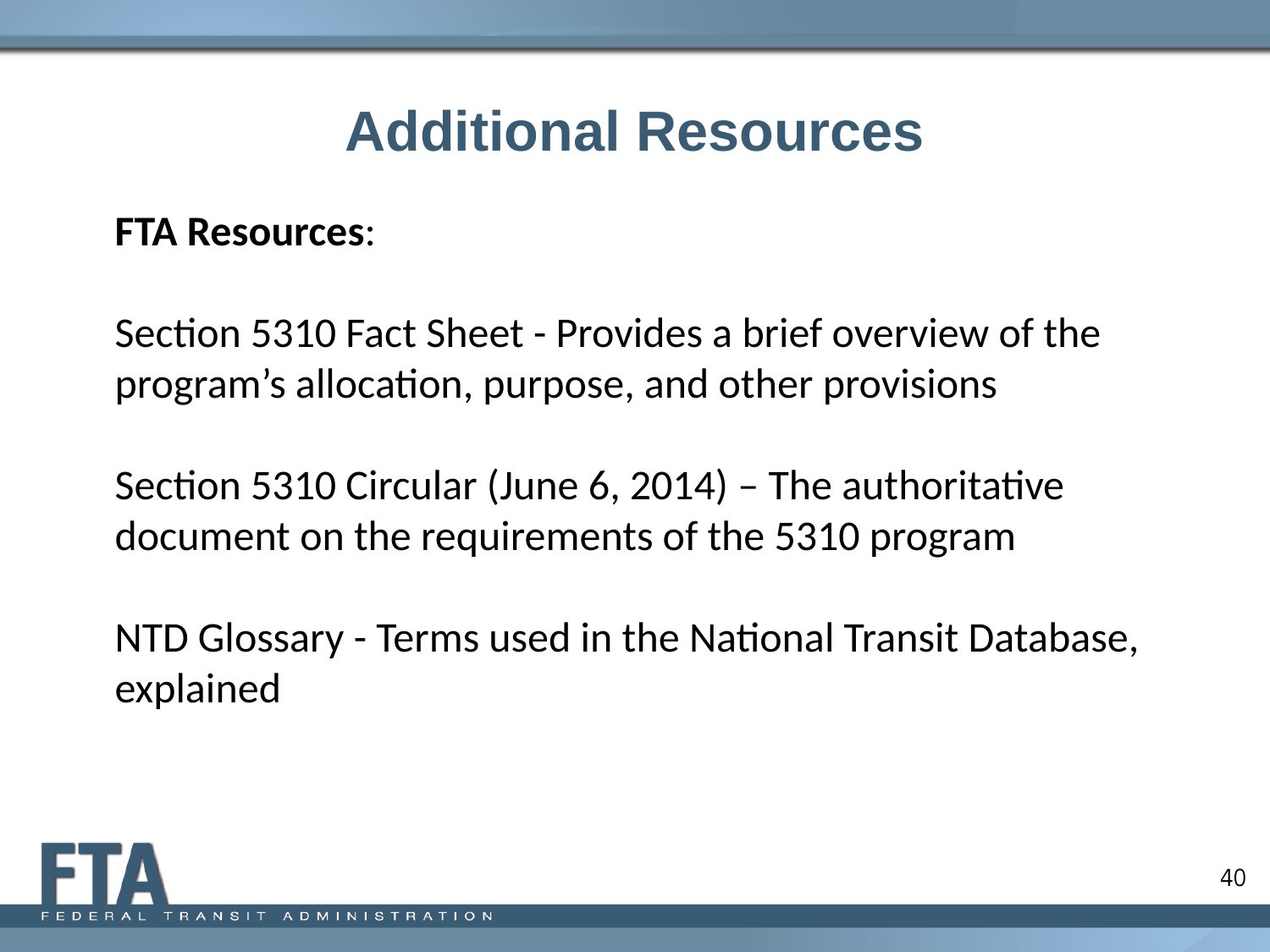

# Additional Resources
FTA Resources:

Section 5310 Fact Sheet - Provides a brief overview of the program’s allocation, purpose, and other provisions

Section 5310 Circular (June 6, 2014) – The authoritative document on the requirements of the 5310 program

NTD Glossary - Terms used in the National Transit Database, explained